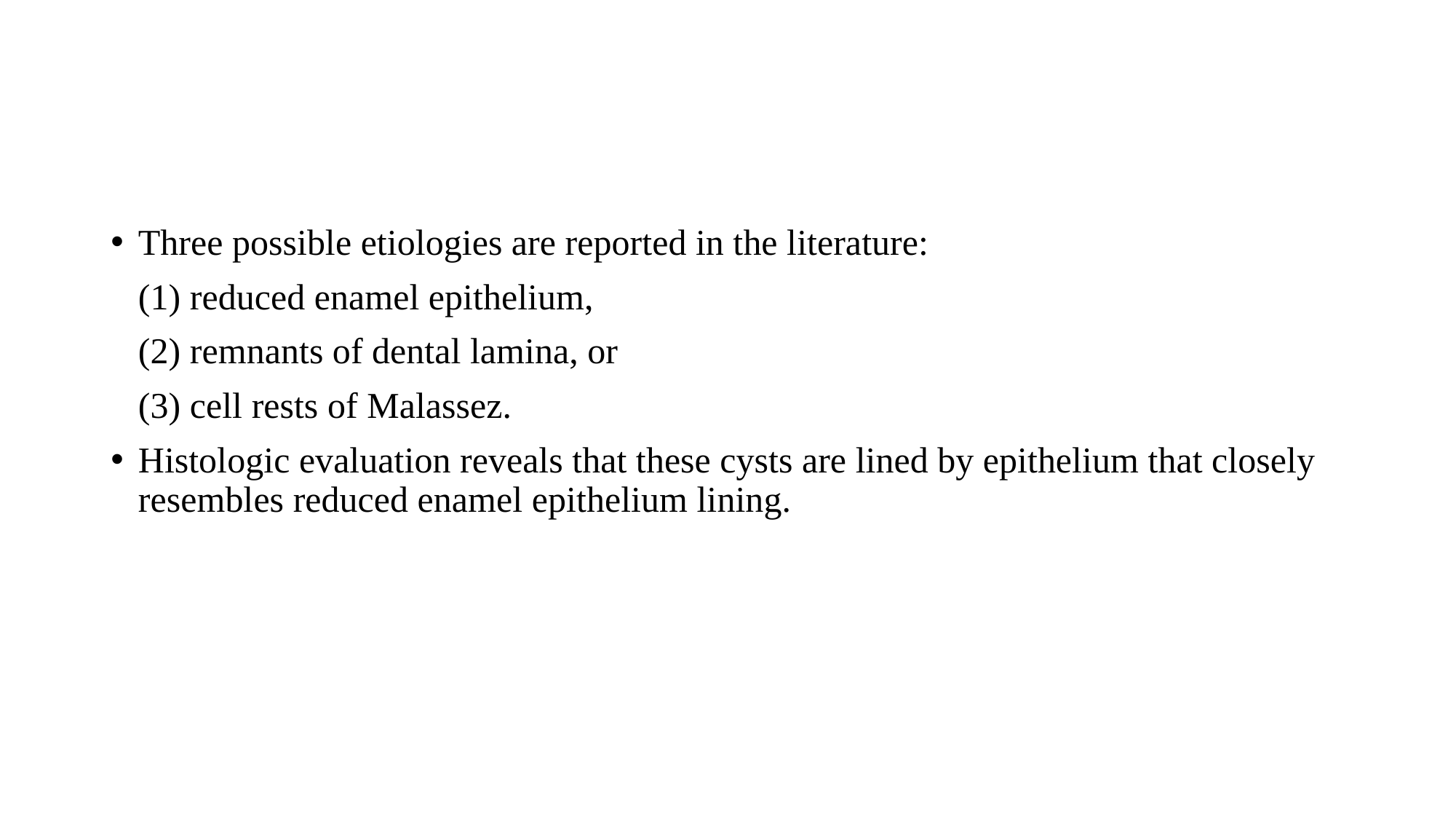

#
Three possible etiologies are reported in the literature:
   (1) reduced enamel epithelium,
   (2) remnants of dental lamina, or
   (3) cell rests of Malassez.
Histologic evaluation reveals that these cysts are lined by epithelium that closely resembles reduced enamel epithelium lining.